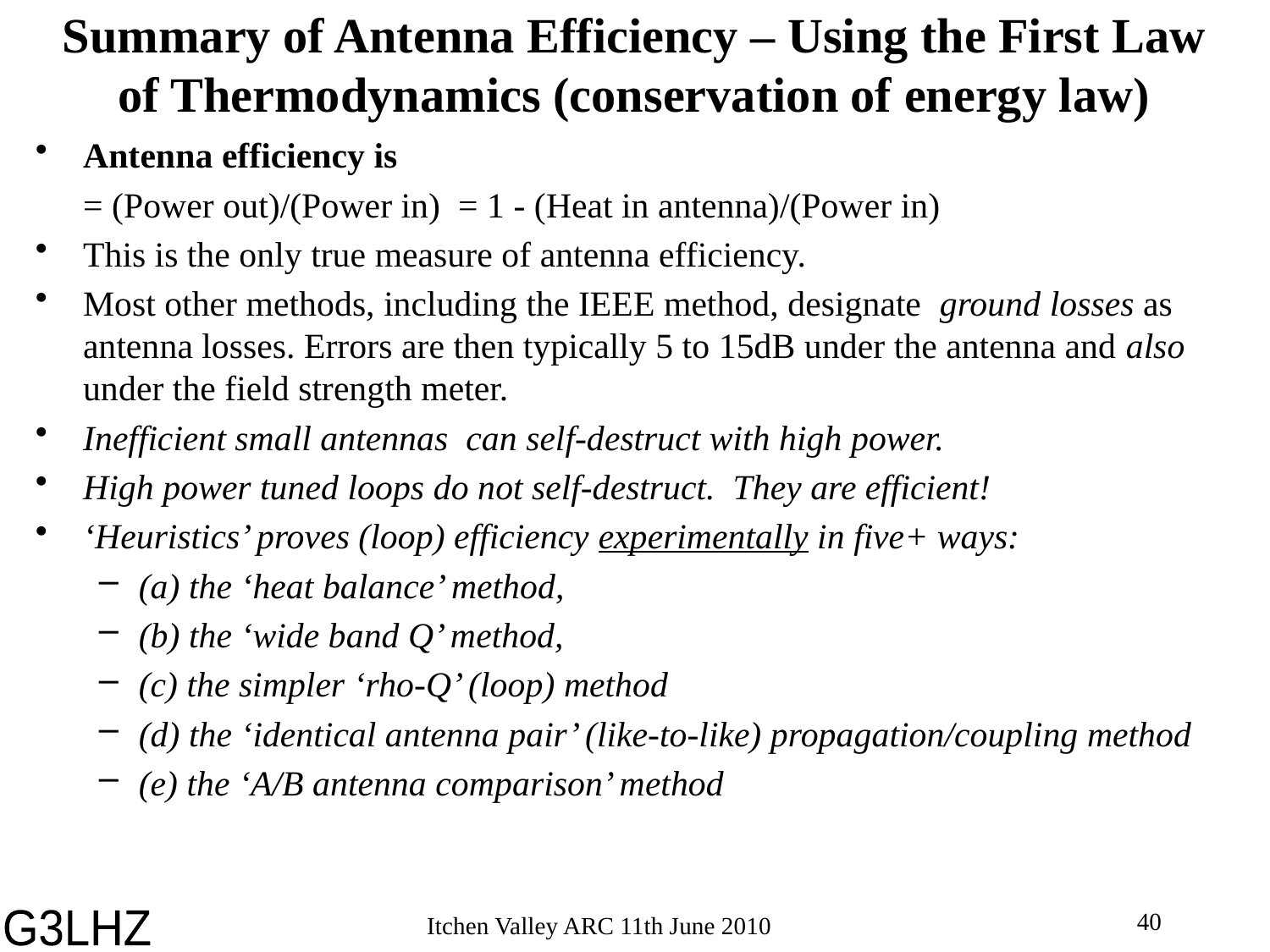

# Summary of Antenna Efficiency – Using the First Law of Thermodynamics (conservation of energy law)
Antenna efficiency is
	= (Power out)/(Power in)  = 1 - (Heat in antenna)/(Power in)
This is the only true measure of antenna efficiency.
Most other methods, including the IEEE method, designate  ground losses as antenna losses. Errors are then typically 5 to 15dB under the antenna and also under the field strength meter.
Inefficient small antennas  can self-destruct with high power.
High power tuned loops do not self-destruct.  They are efficient!
‘Heuristics’ proves (loop) efficiency experimentally in five+ ways:
(a) the ‘heat balance’ method,
(b) the ‘wide band Q’ method,
(c) the simpler ‘rho-Q’ (loop) method
(d) the ‘identical antenna pair’ (like-to-like) propagation/coupling method
(e) the ‘A/B antenna comparison’ method
40
Itchen Valley ARC 11th June 2010